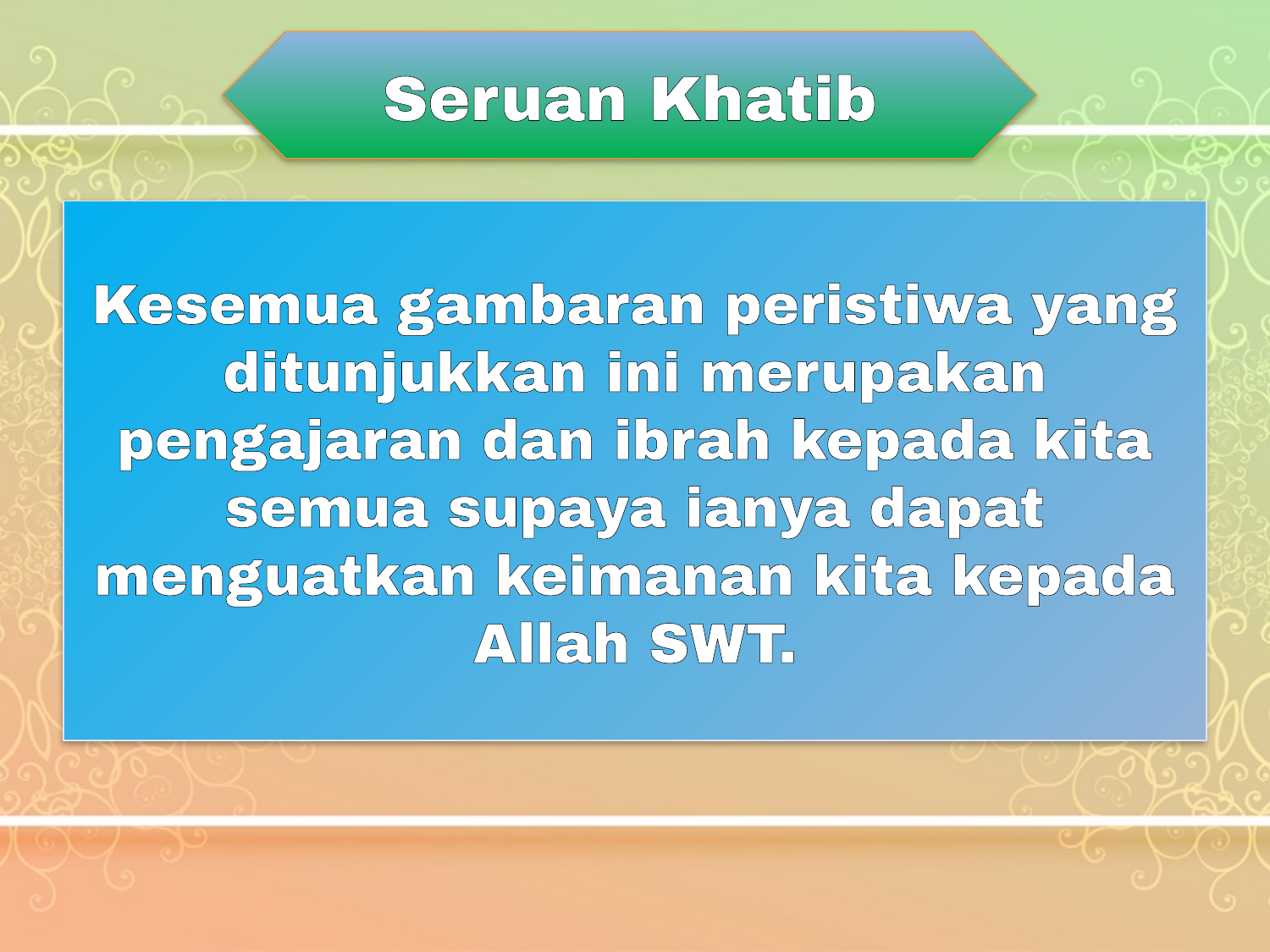

Seruan Khatib
Kesemua gambaran peristiwa yang ditunjukkan ini merupakan pengajaran dan ibrah kepada kita semua supaya ianya dapat menguatkan keimanan kita kepada Allah SWT.